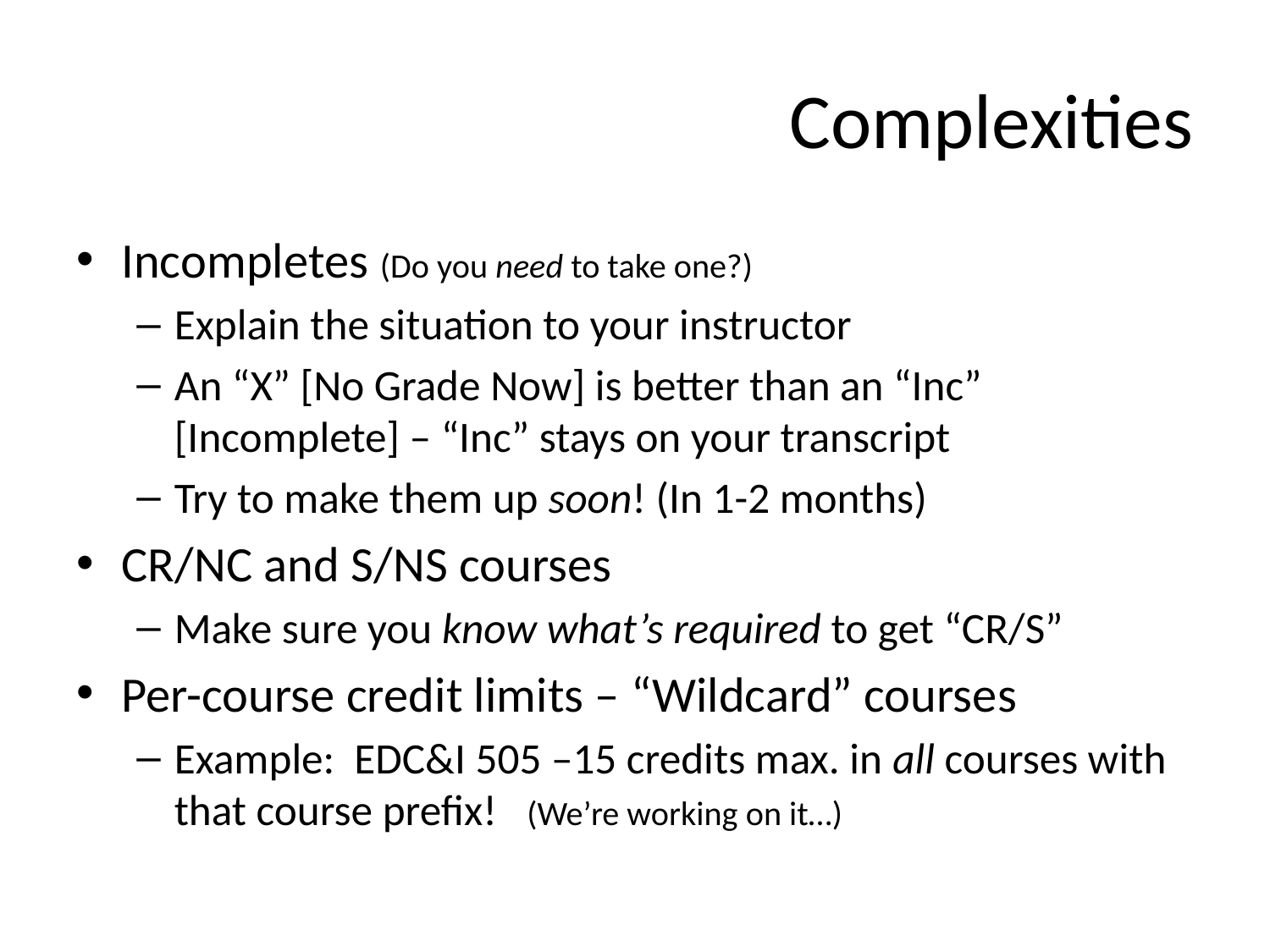

# Complexities
Incompletes (Do you need to take one?)
Explain the situation to your instructor
An “X” [No Grade Now] is better than an “Inc” [Incomplete] – “Inc” stays on your transcript
Try to make them up soon! (In 1-2 months)
CR/NC and S/NS courses
Make sure you know what’s required to get “CR/S”
Per-course credit limits – “Wildcard” courses
Example:  EDC&I 505 –15 credits max. in all courses with that course prefix!   (We’re working on it…)